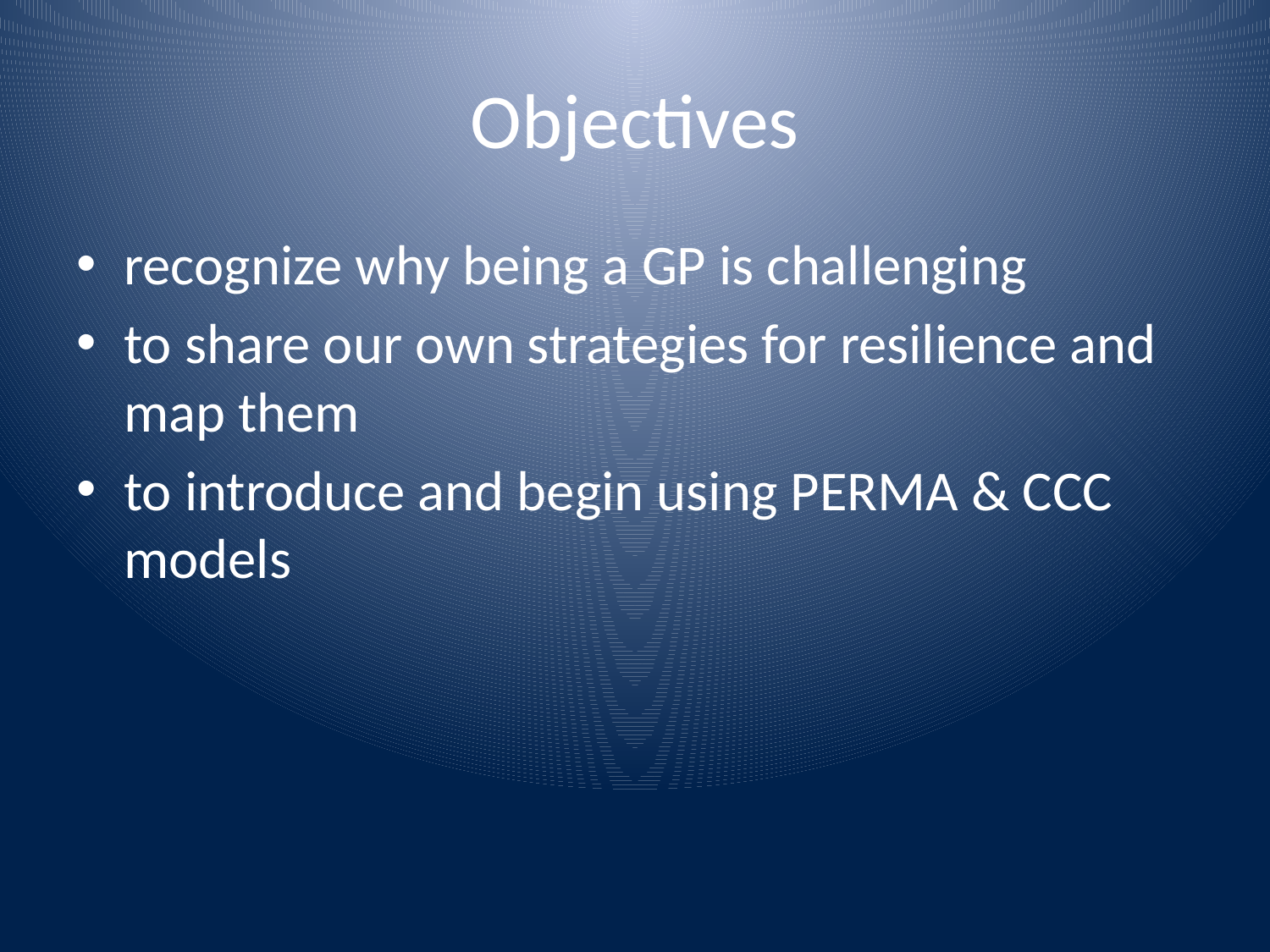

# Objectives
recognize why being a GP is challenging
to share our own strategies for resilience and map them
to introduce and begin using PERMA & CCC models